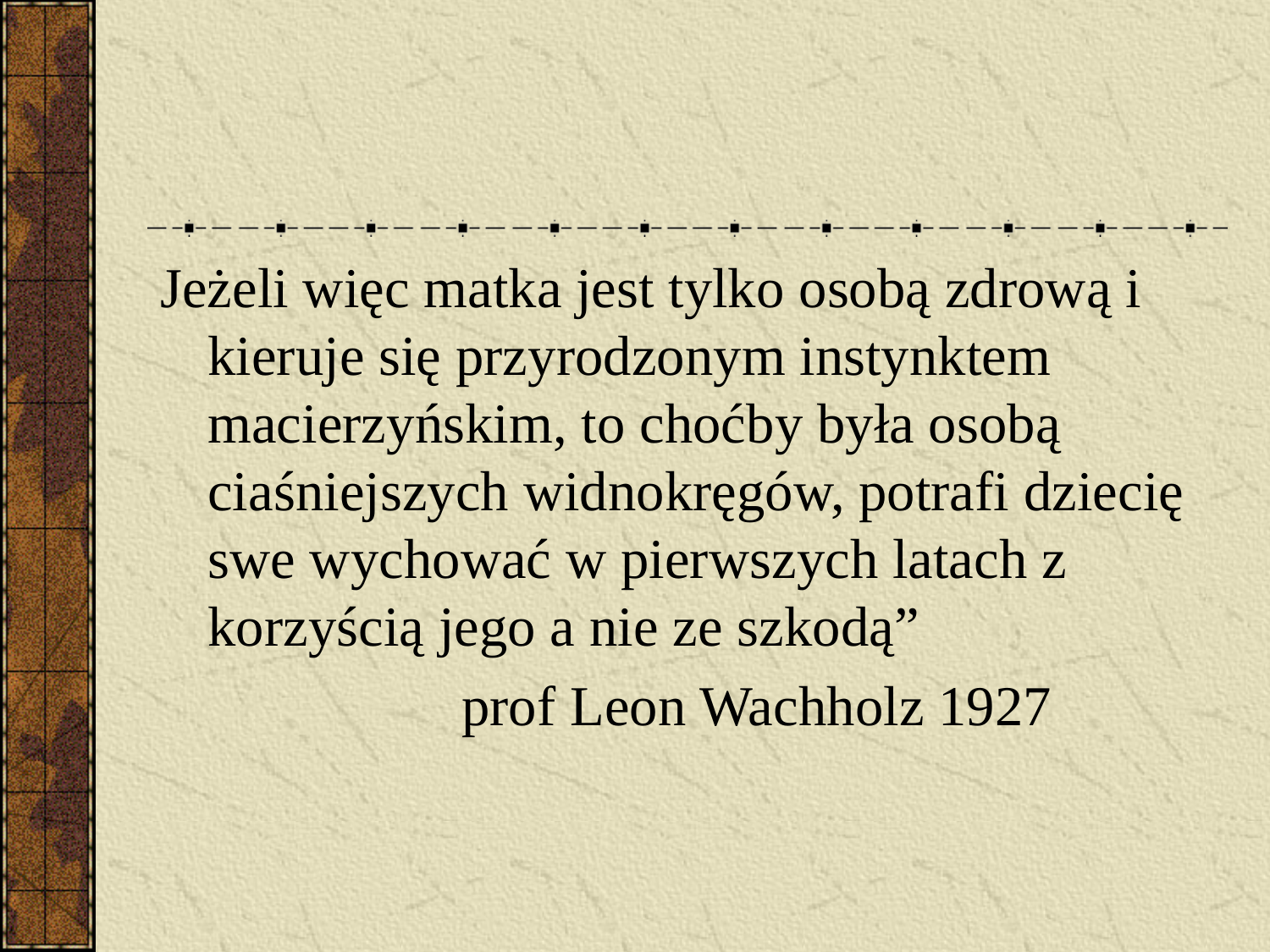

#
Jeżeli więc matka jest tylko osobą zdrową i kieruje się przyrodzonym instynktem macierzyńskim, to choćby była osobą ciaśniejszych widnokręgów, potrafi dziecię swe wychować w pierwszych latach z korzyścią jego a nie ze szkodą”
			prof Leon Wachholz 1927